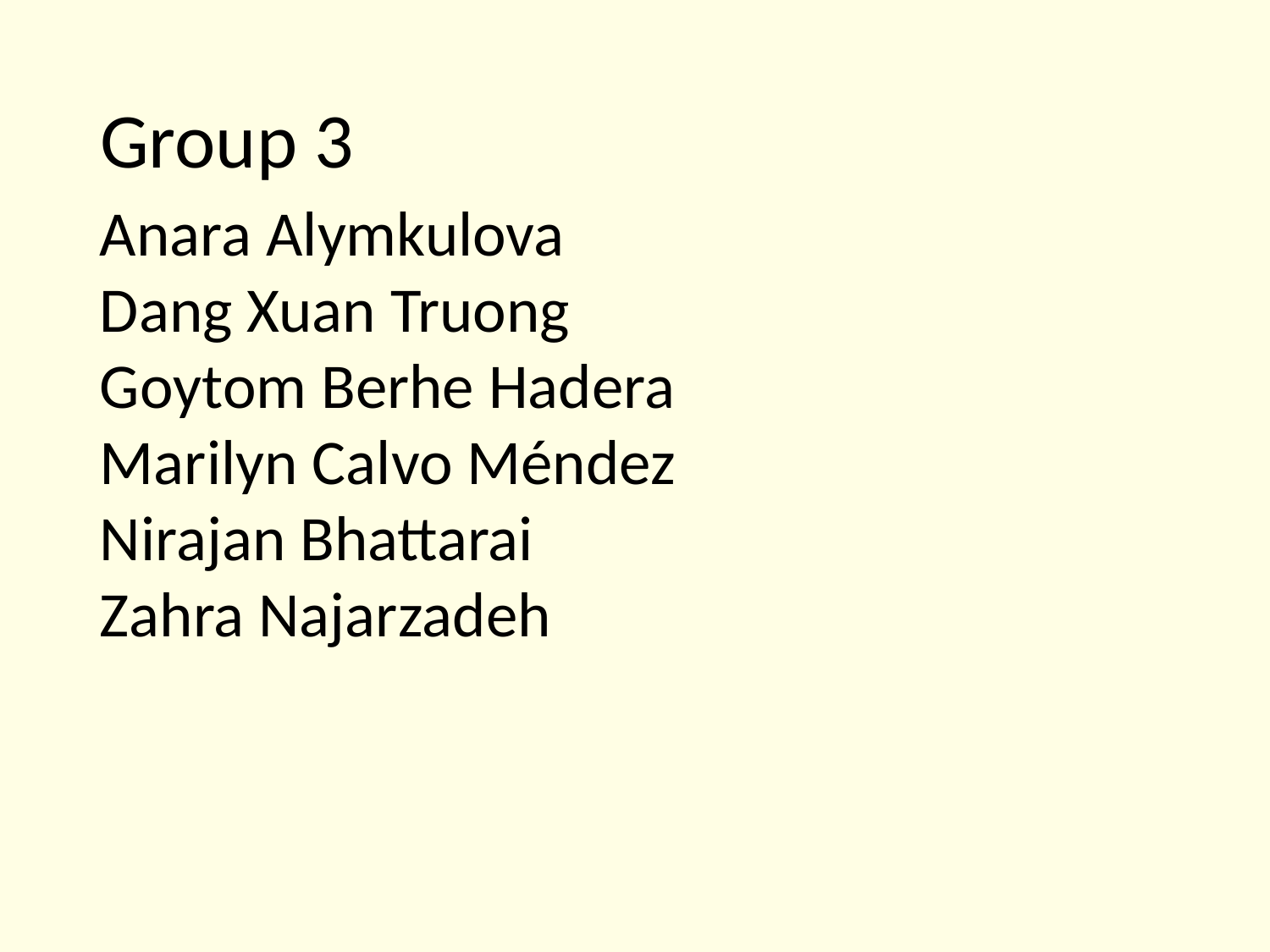

# Group 3
Anara Alymkulova
Dang Xuan Truong
Goytom Berhe Hadera
Marilyn Calvo Méndez
Nirajan Bhattarai
Zahra Najarzadeh